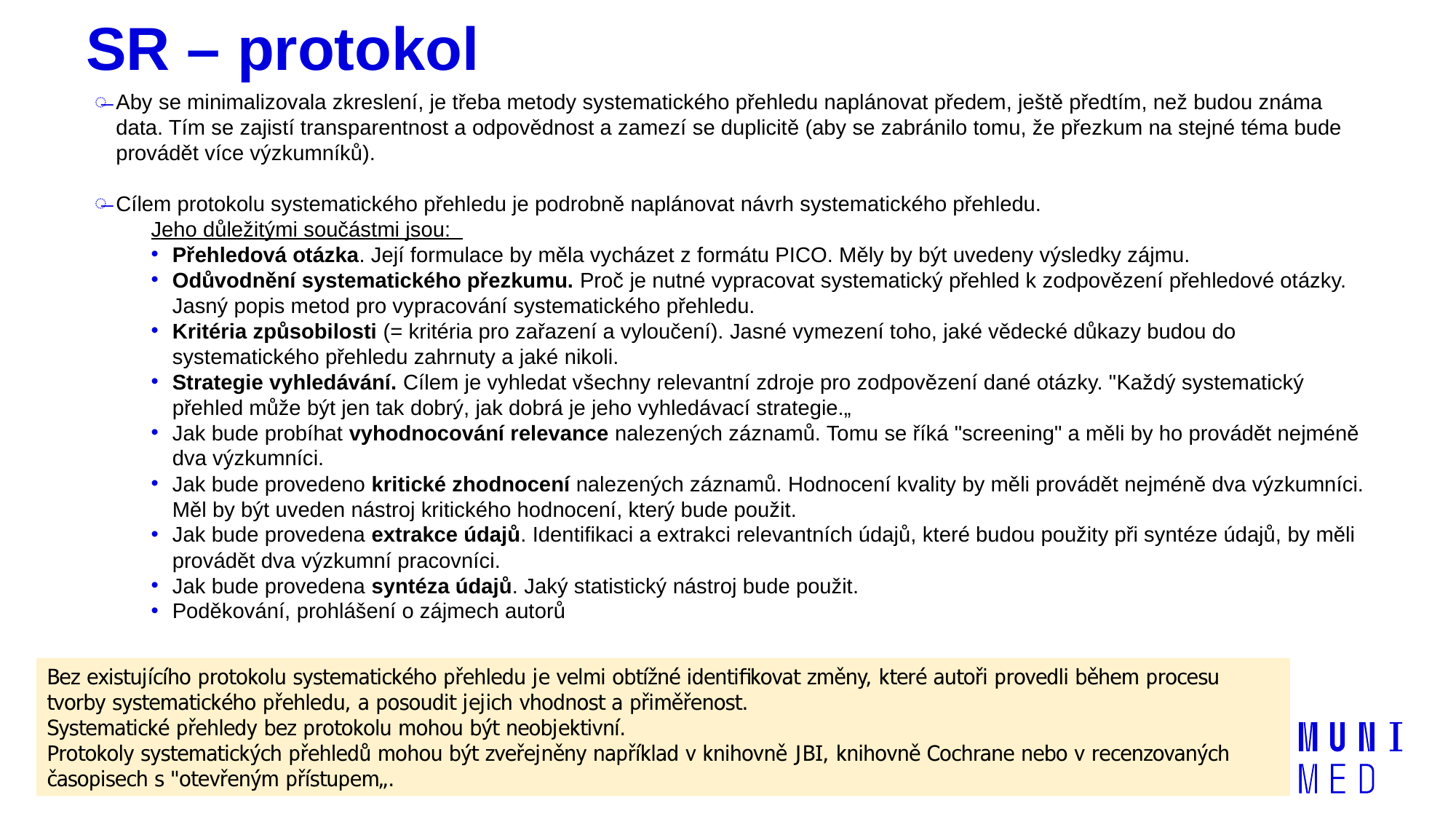

# SR – protokol
Aby se minimalizovala zkreslení, je třeba metody systematického přehledu naplánovat předem, ještě předtím, než budou známa data. Tím se zajistí transparentnost a odpovědnost a zamezí se duplicitě (aby se zabránilo tomu, že přezkum na stejné téma bude provádět více výzkumníků).

Cílem protokolu systematického přehledu je podrobně naplánovat návrh systematického přehledu.
Jeho důležitými součástmi jsou:
Přehledová otázka. Její formulace by měla vycházet z formátu PICO. Měly by být uvedeny výsledky zájmu.
Odůvodnění systematického přezkumu. Proč je nutné vypracovat systematický přehled k zodpovězení přehledové otázky.
Jasný popis metod pro vypracování systematického přehledu.
Kritéria způsobilosti (= kritéria pro zařazení a vyloučení). Jasné vymezení toho, jaké vědecké důkazy budou do systematického přehledu zahrnuty a jaké nikoli.
Strategie vyhledávání. Cílem je vyhledat všechny relevantní zdroje pro zodpovězení dané otázky. "Každý systematický přehled může být jen tak dobrý, jak dobrá je jeho vyhledávací strategie.„
Jak bude probíhat vyhodnocování relevance nalezených záznamů. Tomu se říká "screening" a měli by ho provádět nejméně dva výzkumníci.
Jak bude provedeno kritické zhodnocení nalezených záznamů. Hodnocení kvality by měli provádět nejméně dva výzkumníci. Měl by být uveden nástroj kritického hodnocení, který bude použit.
Jak bude provedena extrakce údajů. Identifikaci a extrakci relevantních údajů, které budou použity při syntéze údajů, by měli provádět dva výzkumní pracovníci.
Jak bude provedena syntéza údajů. Jaký statistický nástroj bude použit.
Poděkování, prohlášení o zájmech autorů

Bez existujícího protokolu systematického přehledu je velmi obtížné identifikovat změny, které autoři provedli během procesu tvorby systematického přehledu, a posoudit jejich vhodnost a přiměřenost.
Systematické přehledy bez protokolu mohou být neobjektivní. 
Protokoly systematických přehledů mohou být zveřejněny například v knihovně JBI, knihovně Cochrane nebo v recenzovaných časopisech s "otevřeným přístupem„.
58
Zápatí prezentace